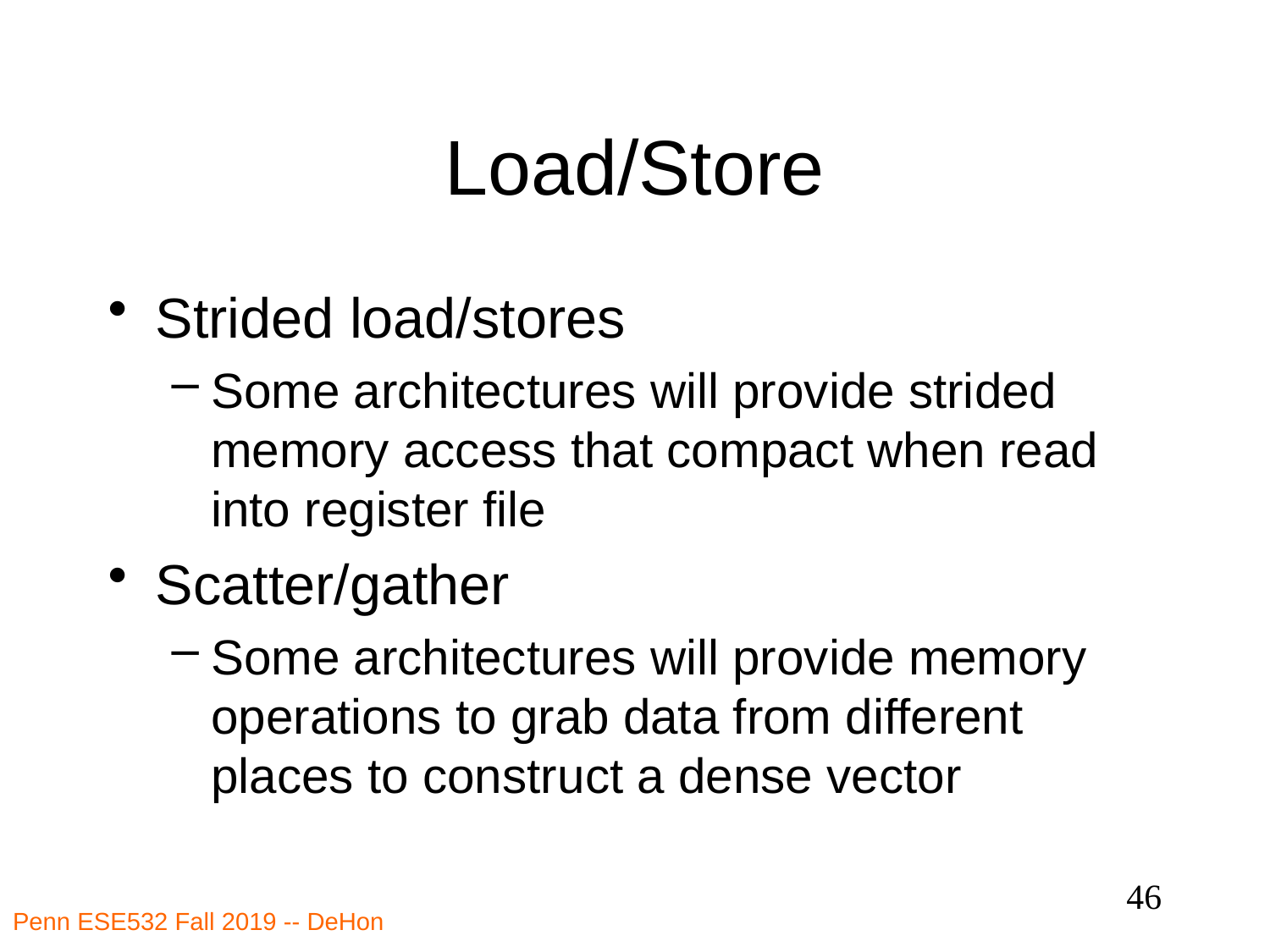

# Load/Store
Strided load/stores
Some architectures will provide strided memory access that compact when read into register file
Scatter/gather
Some architectures will provide memory operations to grab data from different places to construct a dense vector
46
Penn ESE532 Fall 2019 -- DeHon